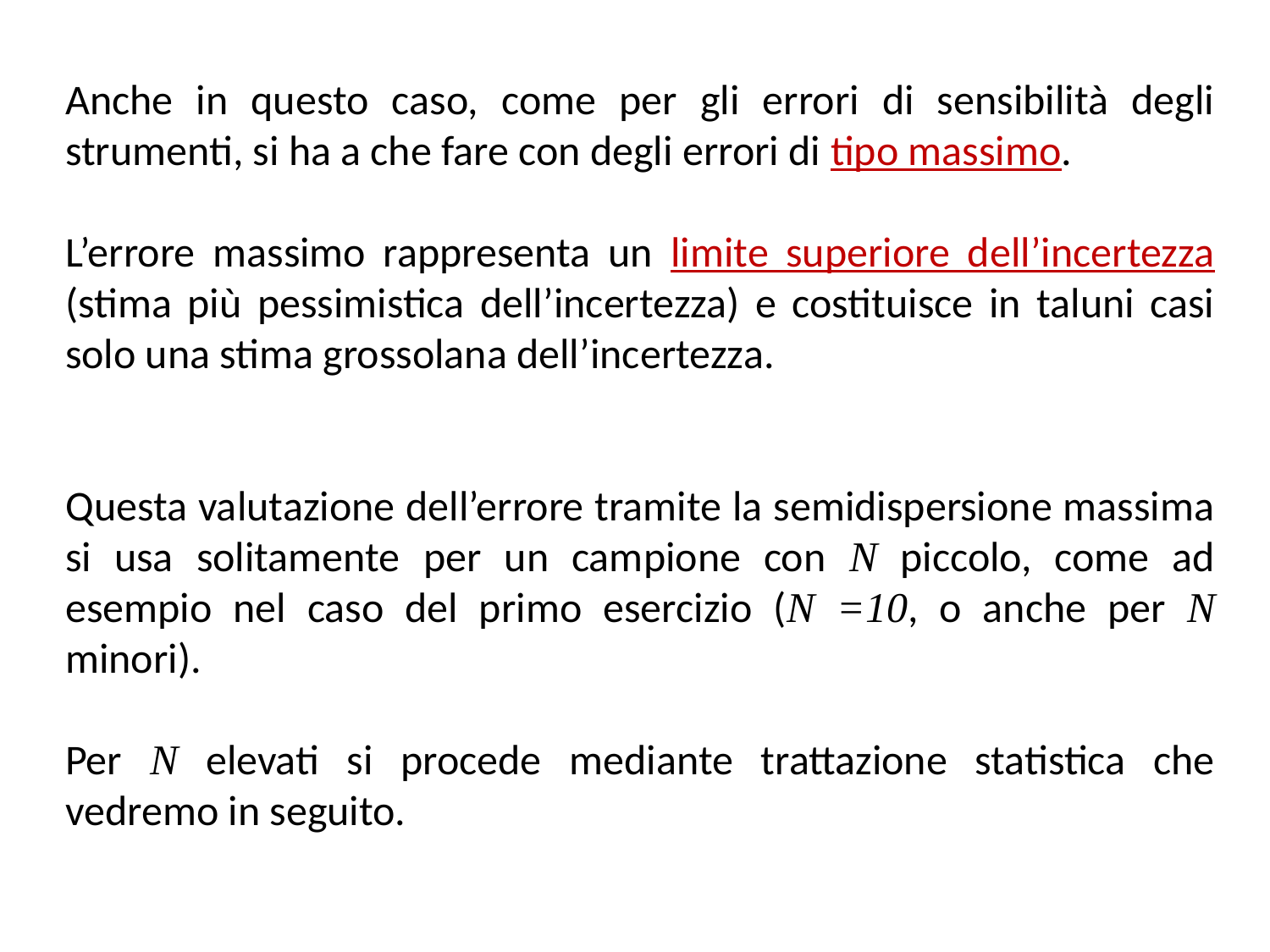

Anche in questo caso, come per gli errori di sensibilità degli strumenti, si ha a che fare con degli errori di tipo massimo.

L’errore massimo rappresenta un limite superiore dell’incertezza (stima più pessimistica dell’incertezza) e costituisce in taluni casi solo una stima grossolana dell’incertezza.

Questa valutazione dell’errore tramite la semidispersione massima si usa solitamente per un campione con N piccolo, come ad esempio nel caso del primo esercizio (N =10, o anche per N minori).

Per N elevati si procede mediante trattazione statistica che vedremo in seguito.